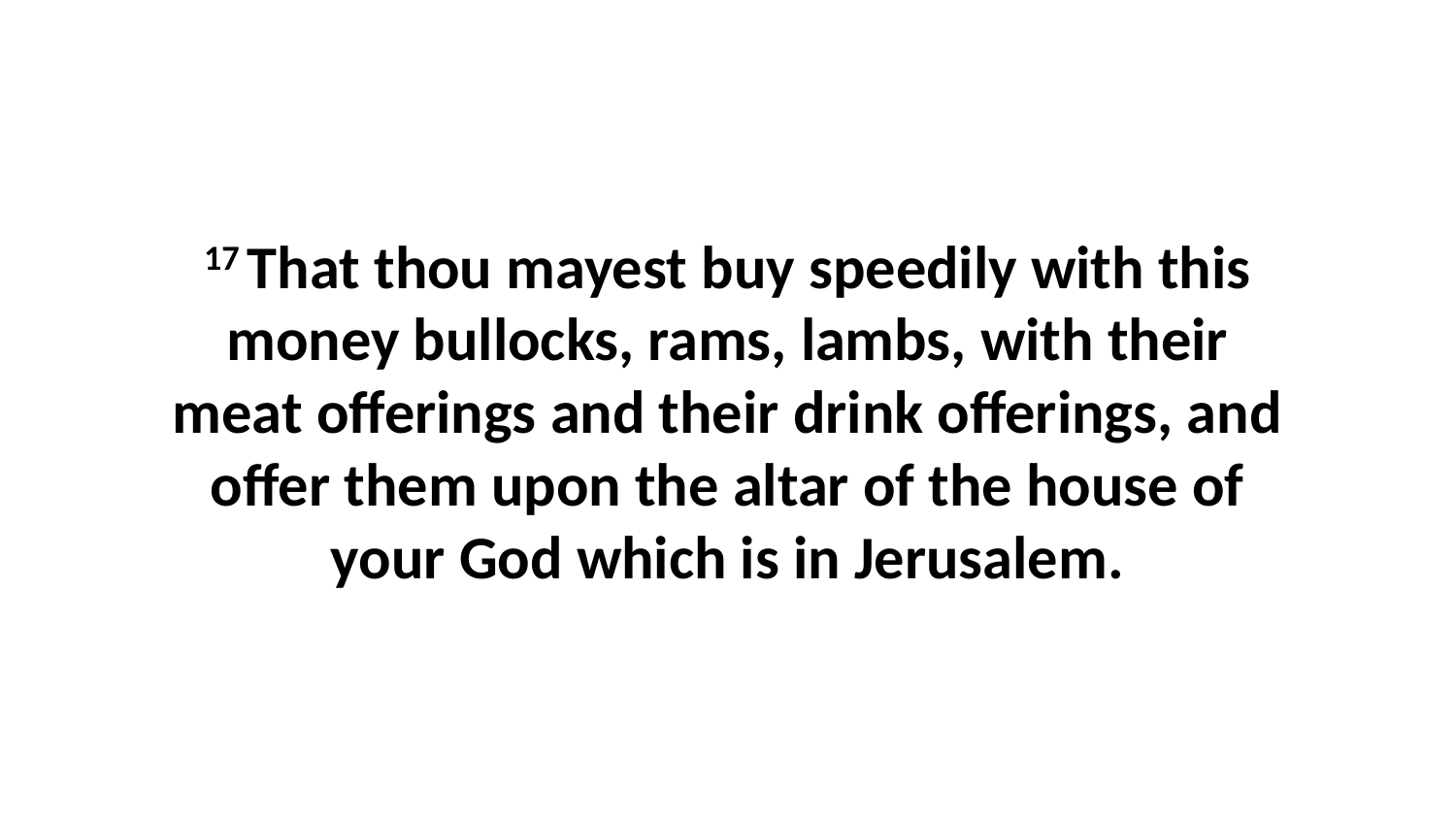

17 That thou mayest buy speedily with this money bullocks, rams, lambs, with their meat offerings and their drink offerings, and offer them upon the altar of the house of your God which is in Jerusalem.